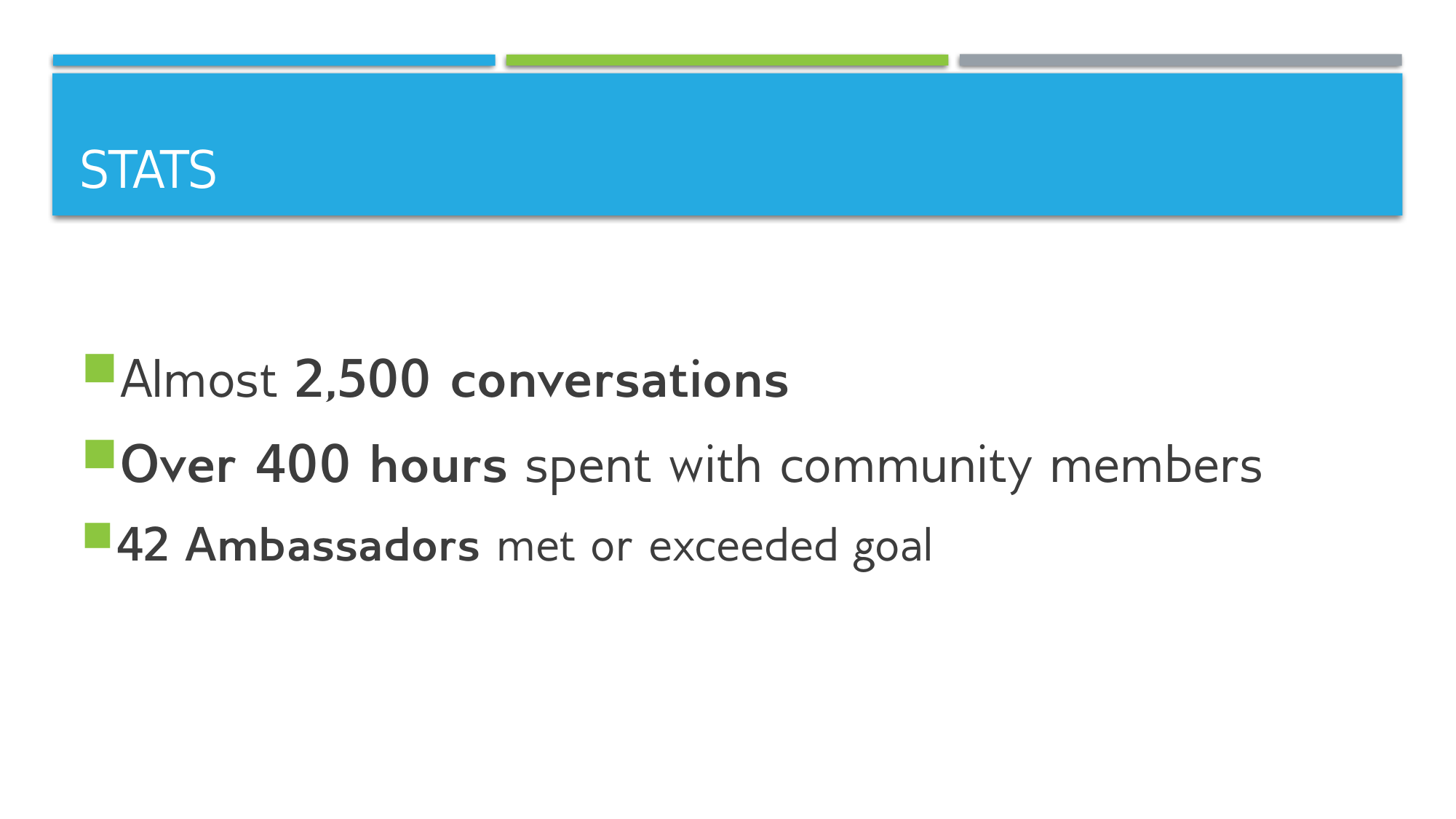

# Stats
Almost 2,500 conversations
Over 400 hours spent with community members
42 Ambassadors met or exceeded goal